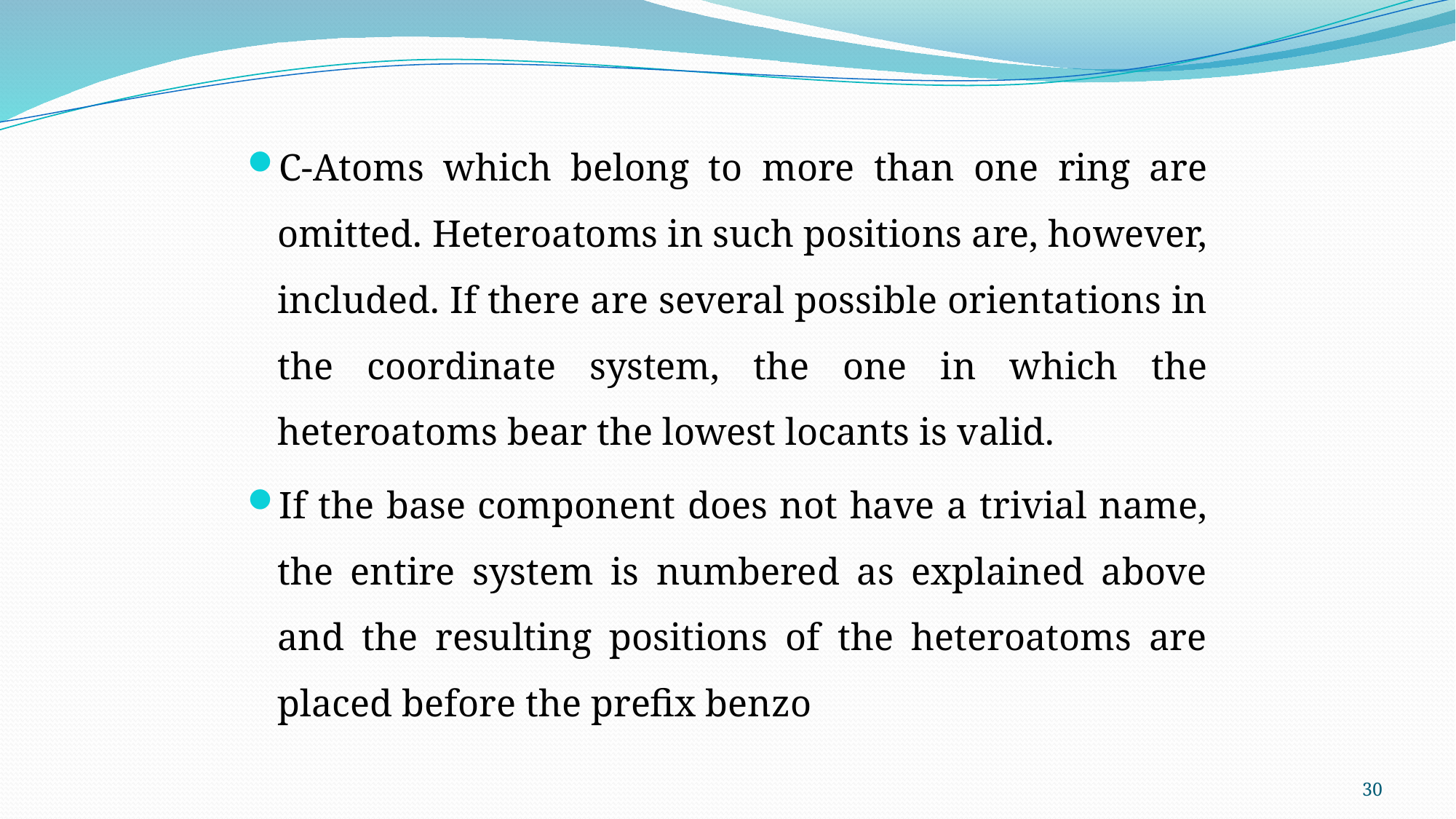

C-Atoms which belong to more than one ring are omitted. Heteroatoms in such positions are, however, included. If there are several possible orientations in the coordinate system, the one in which the heteroatoms bear the lowest locants is valid.
If the base component does not have a trivial name, the entire system is numbered as explained above and the resulting positions of the heteroatoms are placed before the prefix benzo
30